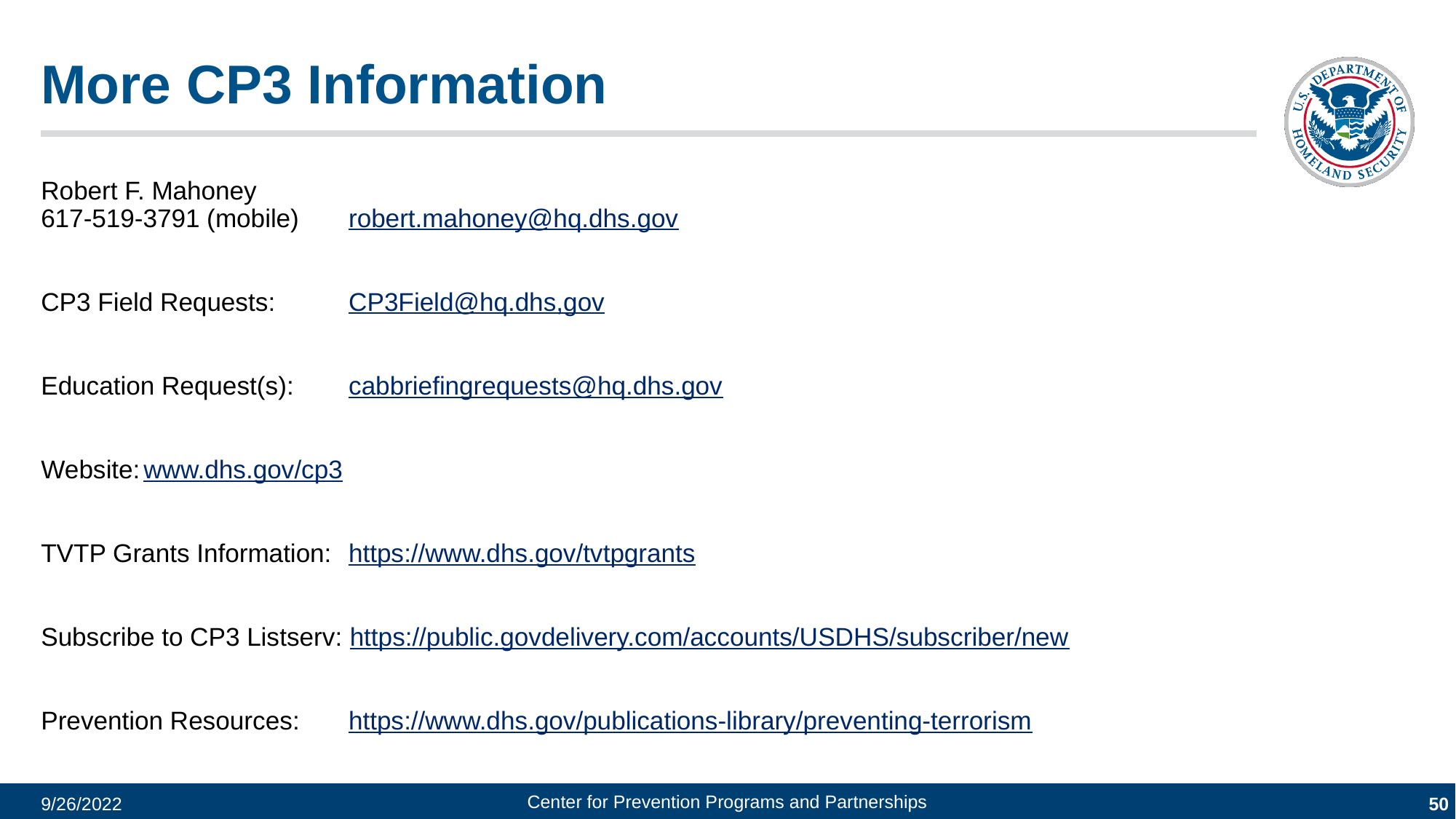

# More CP3 Information
Robert F. Mahoney
617-519-3791 (mobile)	robert.mahoney@hq.dhs.gov

CP3 Field Requests: 	CP3Field@hq.dhs,gov

Education Request(s):	cabbriefingrequests@hq.dhs.gov

Website:			www.dhs.gov/cp3

TVTP Grants Information: 	https://www.dhs.gov/tvtpgrants

Subscribe to CP3 Listserv: https://public.govdelivery.com/accounts/USDHS/subscriber/new

Prevention Resources:	https://www.dhs.gov/publications-library/preventing-terrorism

Center for Prevention Programs and Partnerships
50
9/26/2022